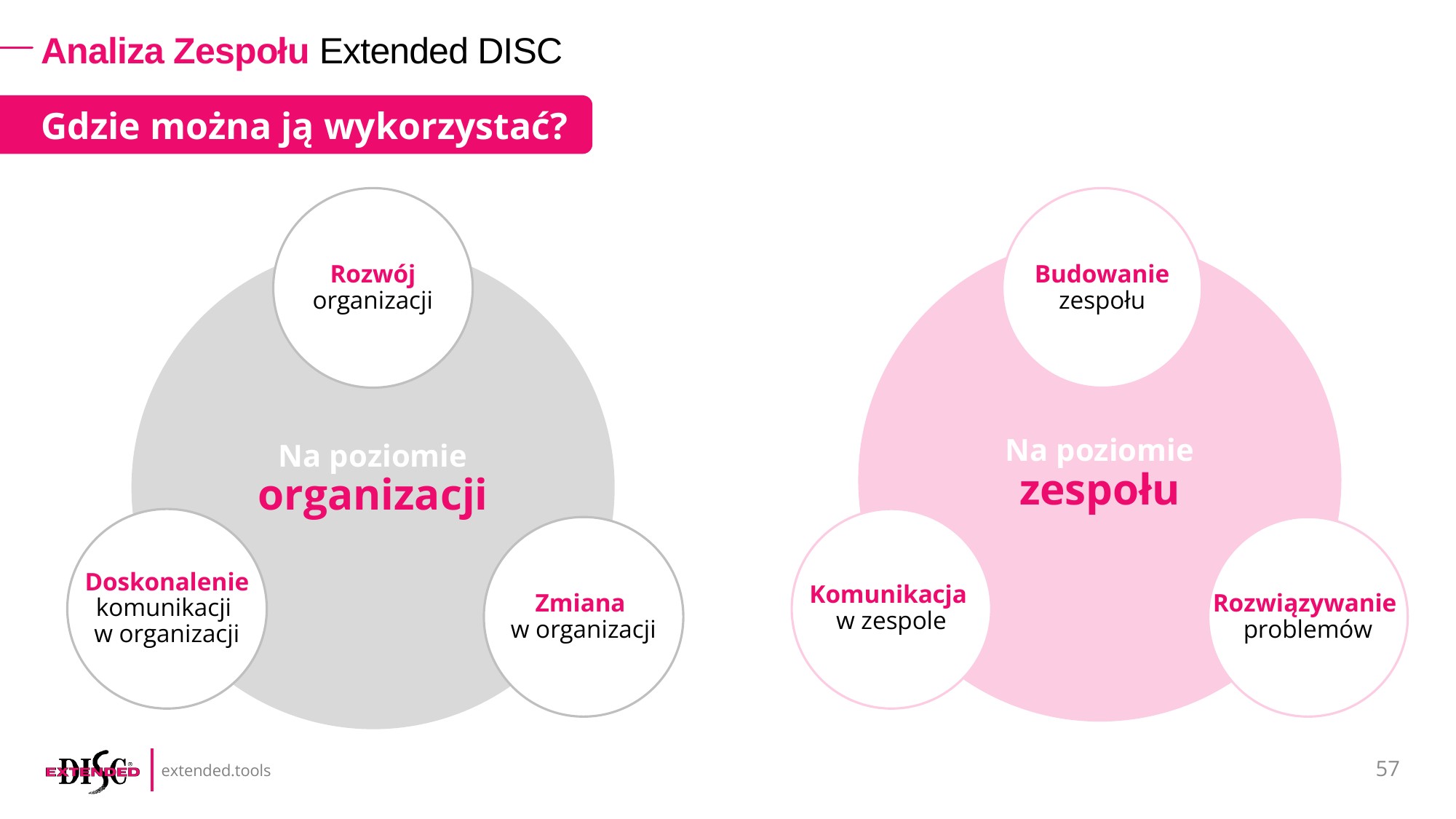

# Analiza Zespołu Extended DISC
Gdzie można ją wykorzystać?
Rozwój organizacji
Budowanie zespołu

Na poziomie zespołu

Na poziomie organizacji
Doskonalenie komunikacji
w organizacji
Komunikacja
w zespole
Zmiana
w organizacji
Rozwiązywanie
problemów
57